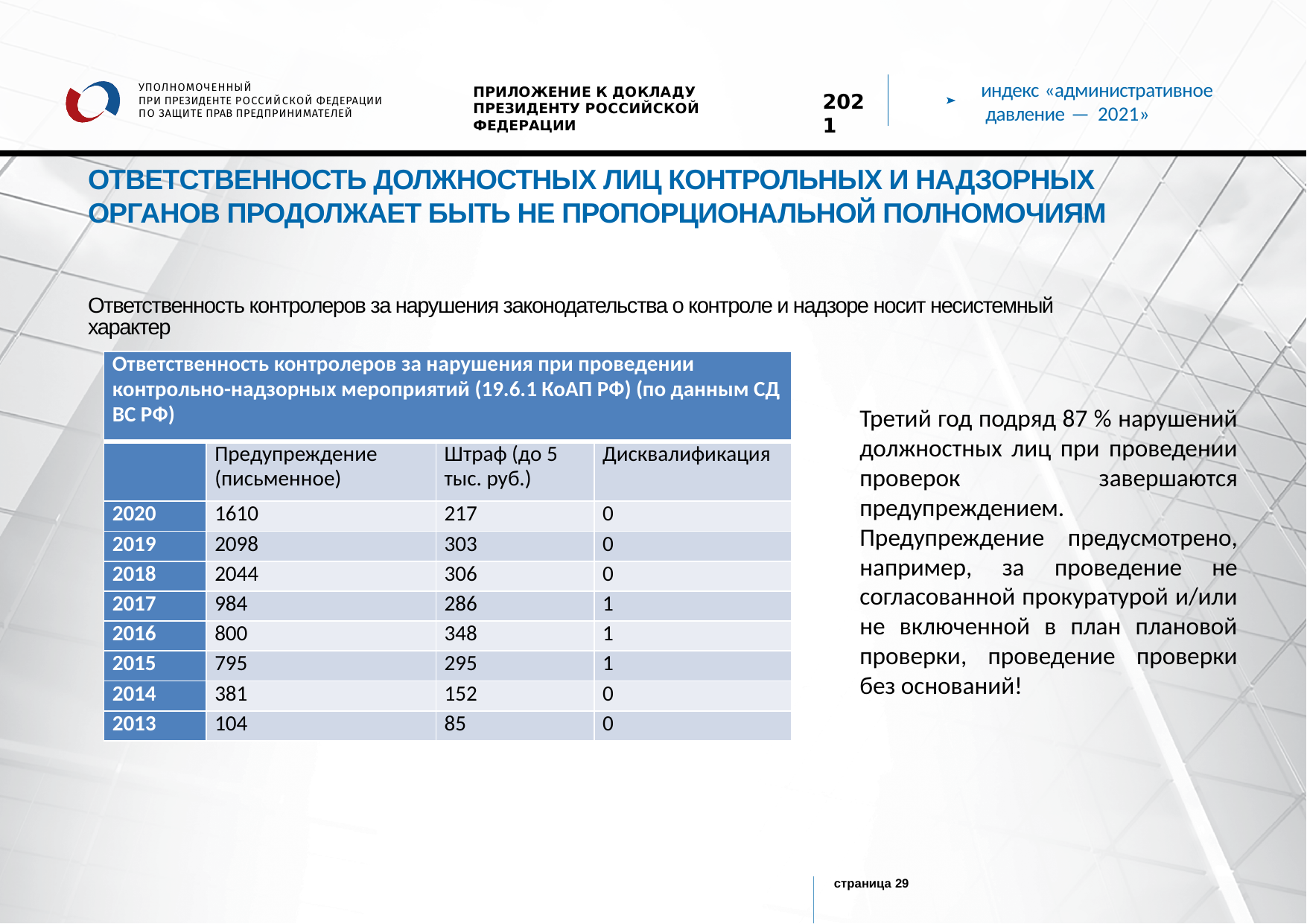

индекс «административное  давление — 2021»
УПОЛНОМОЧЕННЫЙ
ПРИ ПРЕЗИДЕНТЕ РОССИЙСКОЙ ФЕДЕРАЦИИ  ПО ЗАЩИТЕ ПРАВ ПРЕДПРИНИМАТЕЛЕЙ
ПРИЛОЖЕНИЕ К ДОКЛАДУ
ПРЕЗИДЕНТУ РОССИЙСКОЙ ФЕДЕРАЦИИ
2021
ОТВЕТСТВЕННОСТЬ ДОЛЖНОСТНЫХ ЛИЦ КОНТРОЛЬНЫХ И НАДЗОРНЫХ ОРГАНОВ ПРОДОЛЖАЕТ БЫТЬ НЕ ПРОПОРЦИОНАЛЬНОЙ ПОЛНОМОЧИЯМ
Ответственность контролеров за нарушения законодательства о контроле и надзоре носит несистемный характер
| Ответственность контролеров за нарушения при проведении контрольно-надзорных мероприятий (19.6.1 КоАП РФ) (по данным СД ВС РФ) |  |  |  |
| --- | --- | --- | --- |
|  | Предупреждение (письменное) | Штраф (до 5 тыс. руб.) | Дисквалификация |
| 2020 | 1610 | 217 | 0 |
| 2019 | 2098 | 303 | 0 |
| 2018 | 2044 | 306 | 0 |
| 2017 | 984 | 286 | 1 |
| 2016 | 800 | 348 | 1 |
| 2015 | 795 | 295 | 1 |
| 2014 | 381 | 152 | 0 |
| 2013 | 104 | 85 | 0 |
Третий год подряд 87 % нарушений должностных лиц при проведении проверок завершаются предупреждением.
Предупреждение предусмотрено, например, за проведение не согласованной прокуратурой и/или не включенной в план плановой проверки, проведение проверки без оснований!
страница 29